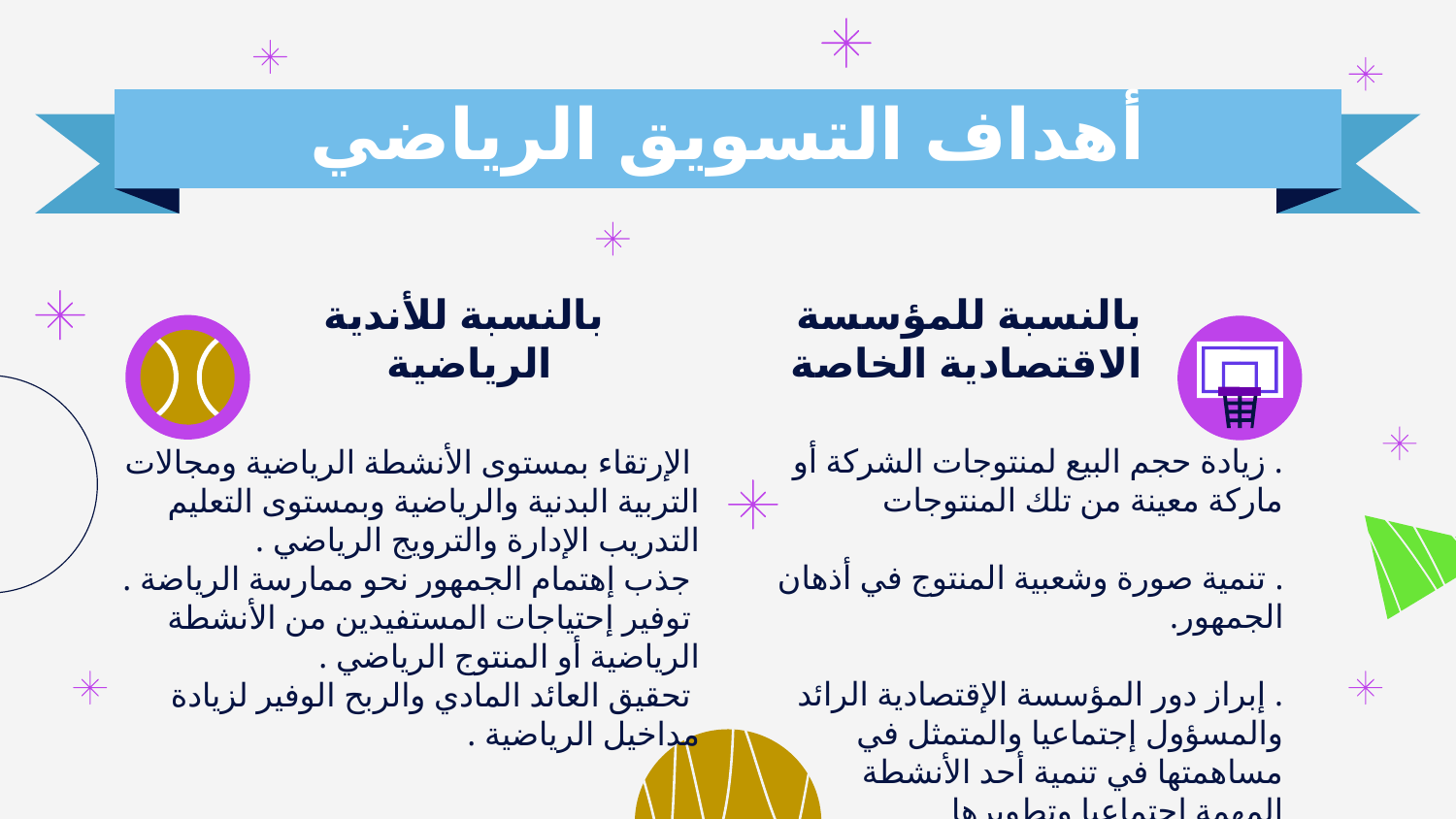

# أهداف التسويق الرياضي

بالنسبة للأندية الرياضية
بالنسبة للمؤسسة الاقتصادية الخاصة

. زيادة حجم البيع لمنتوجات الشركة أو ماركة معينة من تلك المنتوجات

. تنمية صورة وشعبية المنتوج في أذهان الجمهور.

. إبراز دور المؤسسة الإقتصادية الرائد والمسؤول إجتماعيا والمتمثل في مساهمتها في تنمية أحد الأنشطة المهمة إجتماعيا وتطويرها

 الإرتقاء بمستوى الأنشطة الرياضية ومجالات التربية البدنية والرياضية وبمستوى التعليم التدريب الإدارة والترويج الرياضي .
 جذب إهتمام الجمهور نحو ممارسة الرياضة .
 توفير إحتياجات المستفيدين من الأنشطة الرياضية أو المنتوج الرياضي .
 تحقيق العائد المادي والربح الوفير لزيادة مداخيل الرياضية .